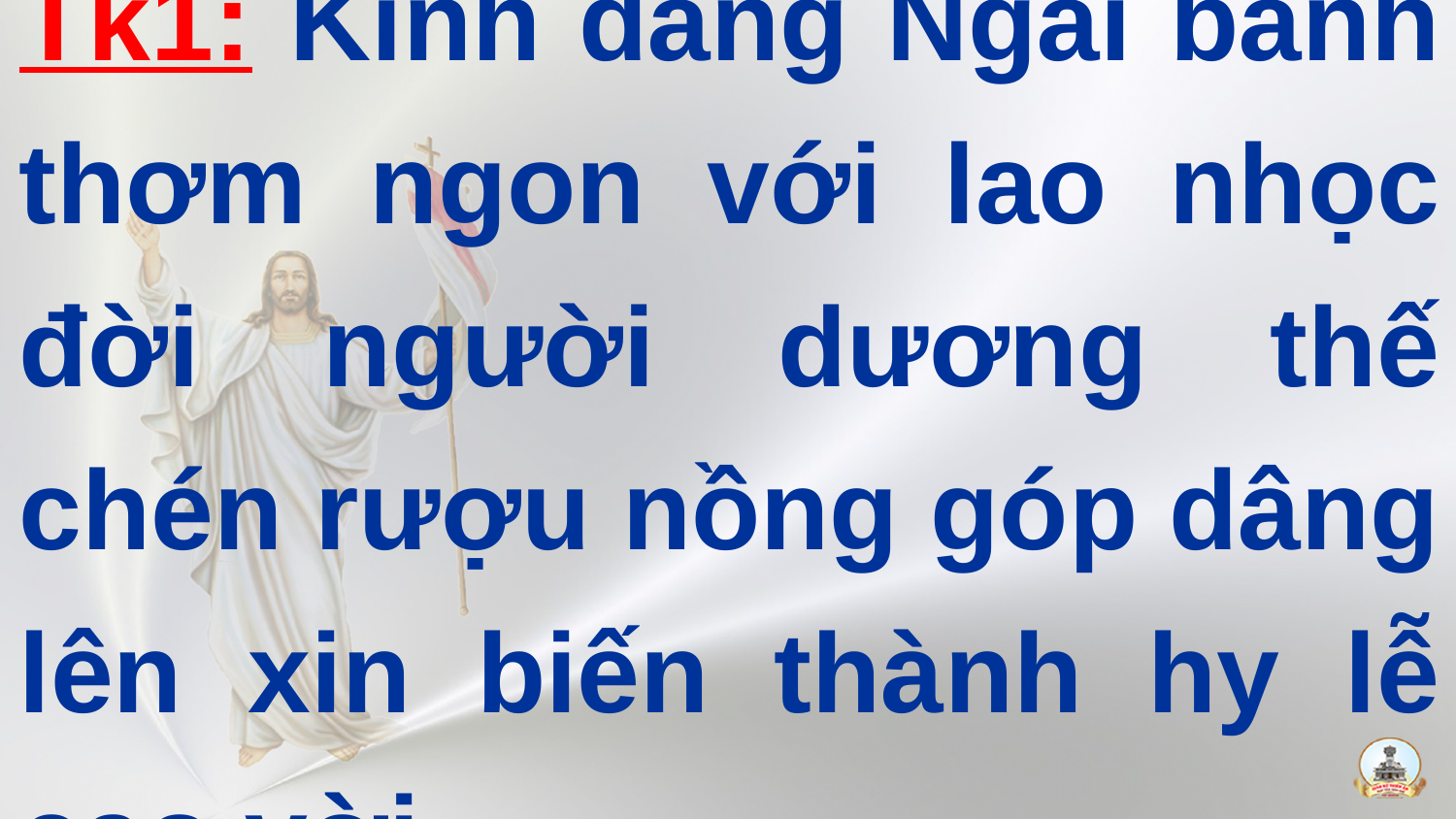

Tk1: Kính dâng Ngài bánh thơm ngon với lao nhọc đời người dương thế chén rượu nồng góp dâng lên xin biến thành hy lễ cao vời.